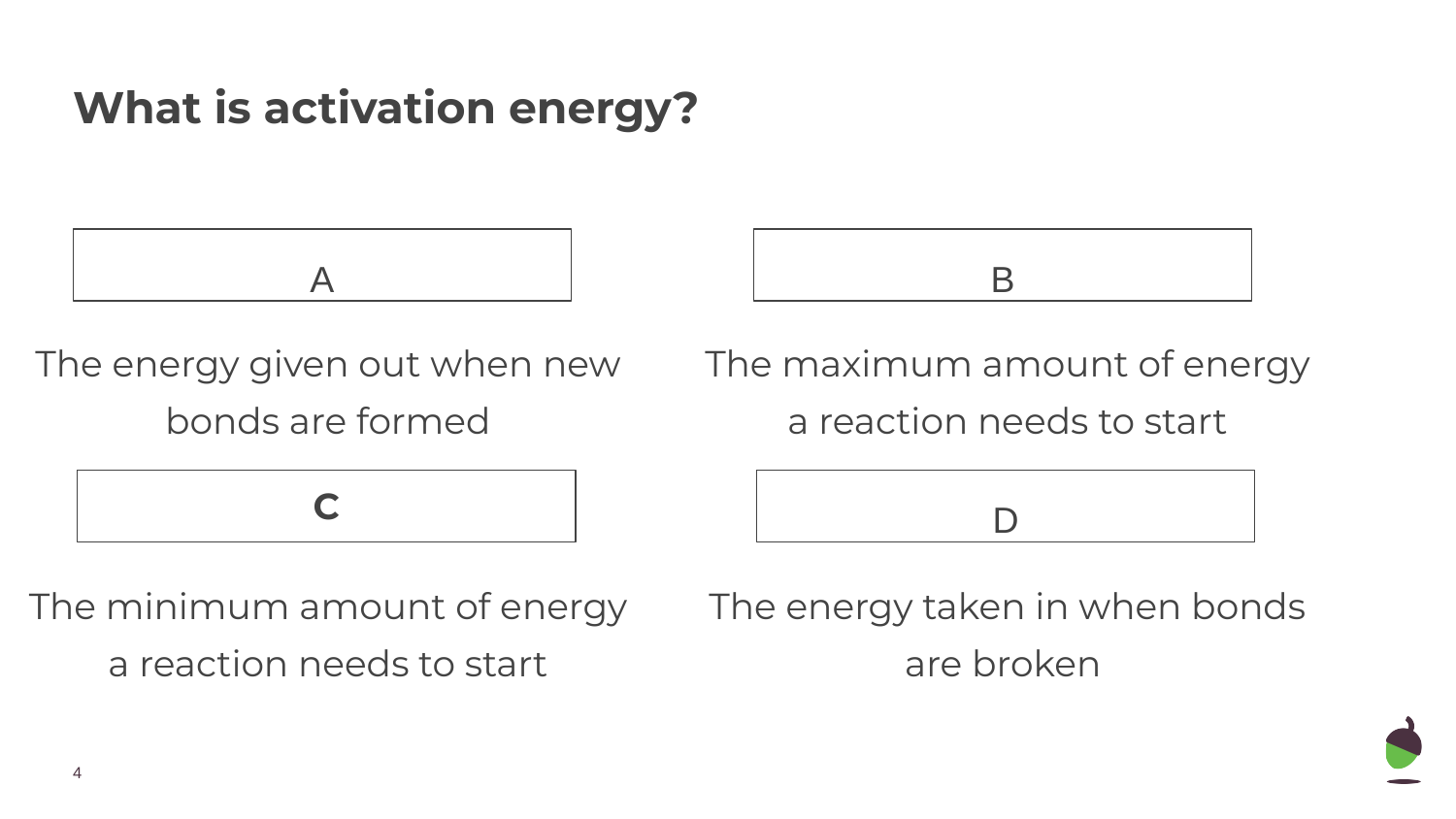

# What is activation energy?
A
B
The energy given out when new bonds are formed
The maximum amount of energy a reaction needs to start
C
D
The minimum amount of energy a reaction needs to start
The energy taken in when bonds are broken
4